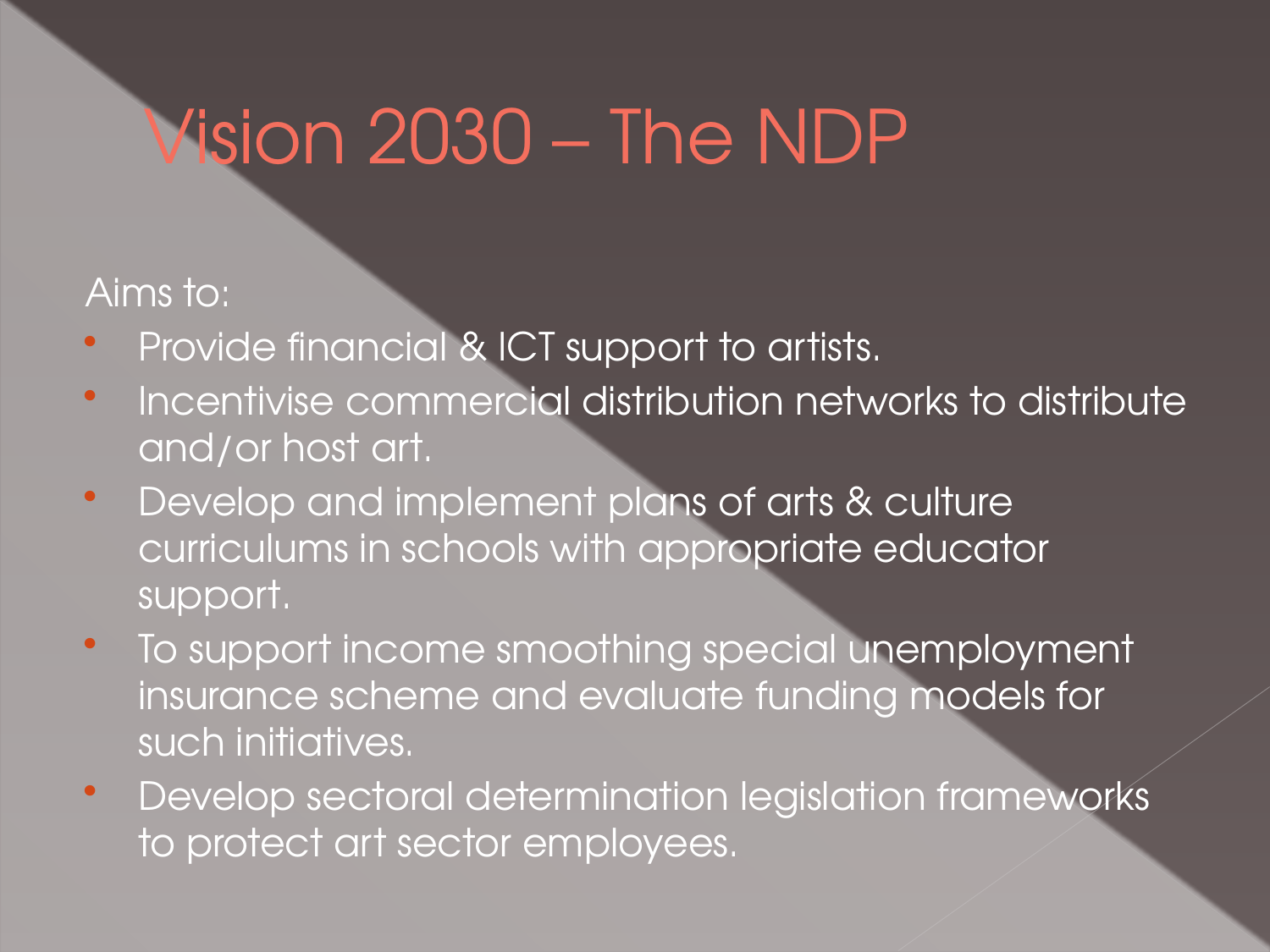

# Vision 2030 – The NDP
Aims to:
Provide financial & ICT support to artists.
Incentivise commercial distribution networks to distribute and/or host art.
Develop and implement plans of arts & culture curriculums in schools with appropriate educator support.
To support income smoothing special unemployment insurance scheme and evaluate funding models for such initiatives.
Develop sectoral determination legislation frameworks to protect art sector employees.